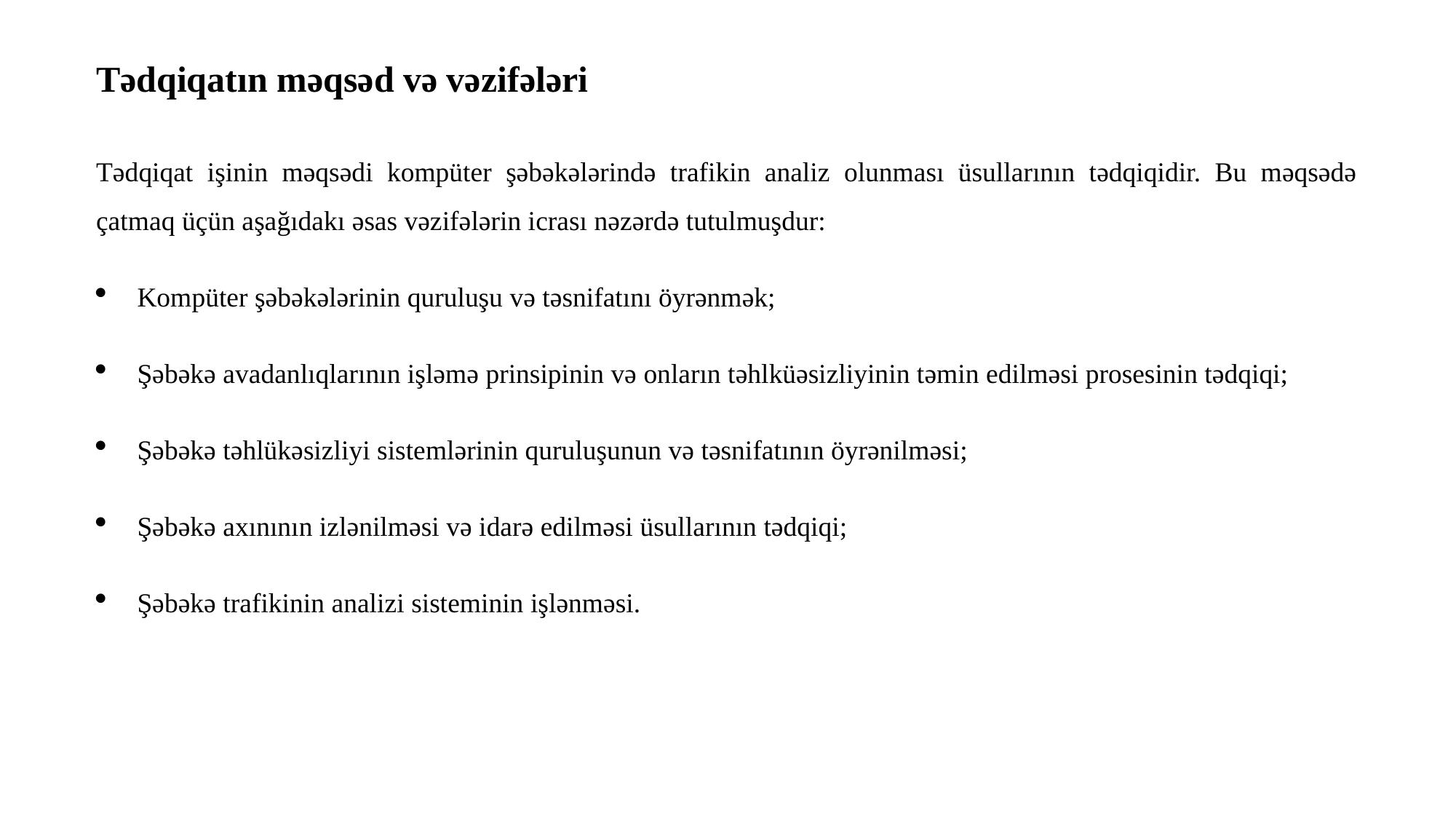

# Tədqiqatın məqsəd və vəzifələri
Tədqiqat işinin məqsədi kompüter şəbəkələrində trafikin analiz olunması üsullarının tədqiqidir. Bu məqsədə çatmaq üçün aşağıdakı əsas vəzifələrin icrası nəzərdə tutulmuşdur:
Kompüter şəbəkələrinin quruluşu və təsnifatını öyrənmək;
Şəbəkə avadanlıqlarının işləmə prinsipinin və onların təhlküəsizliyinin təmin edilməsi prosesinin tədqiqi;
Şəbəkə təhlükəsizliyi sistemlərinin quruluşunun və təsnifatının öyrənilməsi;
Şəbəkə axınının izlənilməsi və idarə edilməsi üsullarının tədqiqi;
Şəbəkə trafikinin analizi sisteminin işlənməsi.